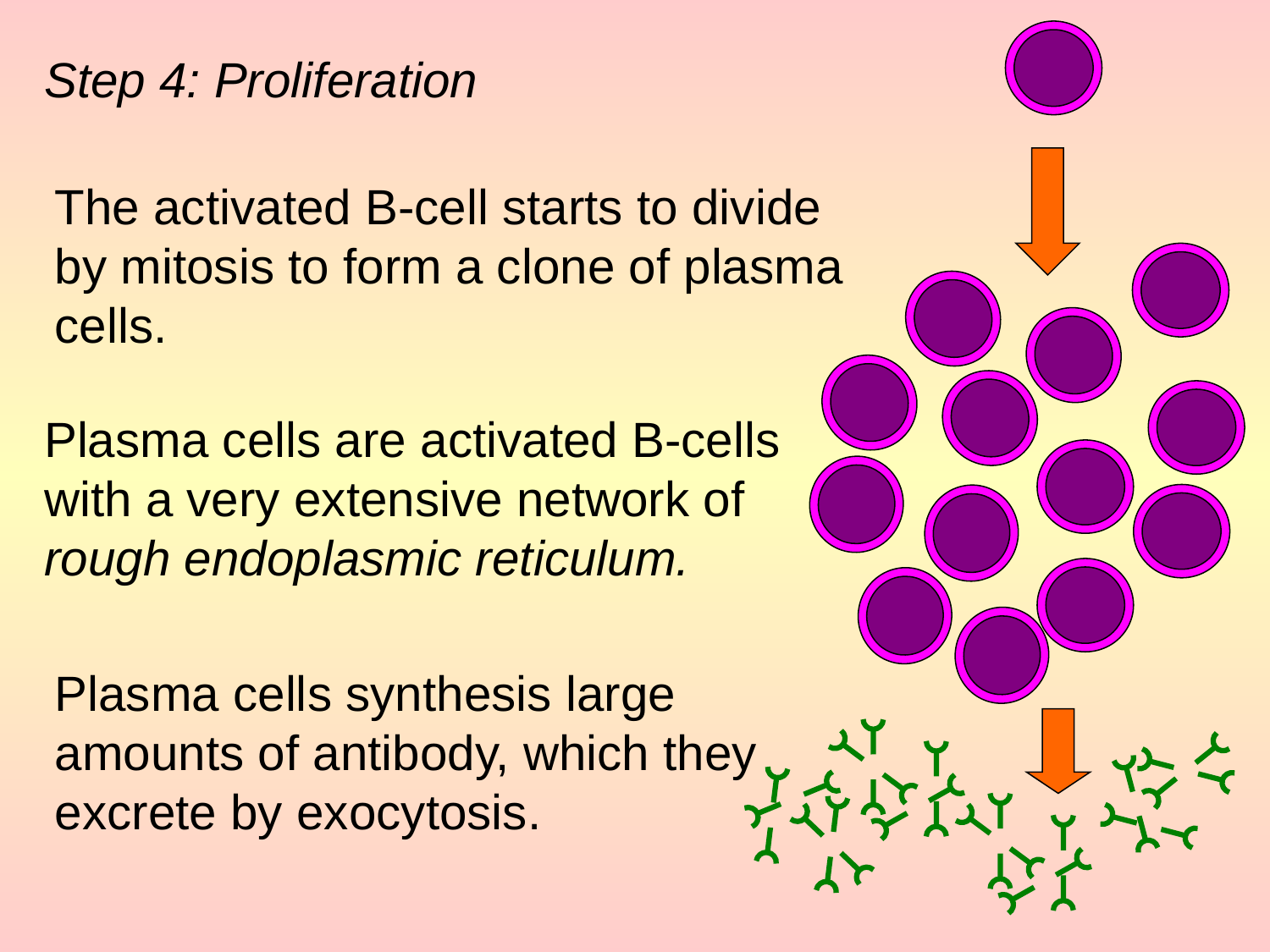

The activated B-cell starts to divide by mitosis to form a clone of plasma cells.

Step 4: Proliferation
Plasma cells are activated B-cells with a very extensive network of rough endoplasmic reticulum.
Plasma cells synthesis large amounts of antibody, which they excrete by exocytosis.